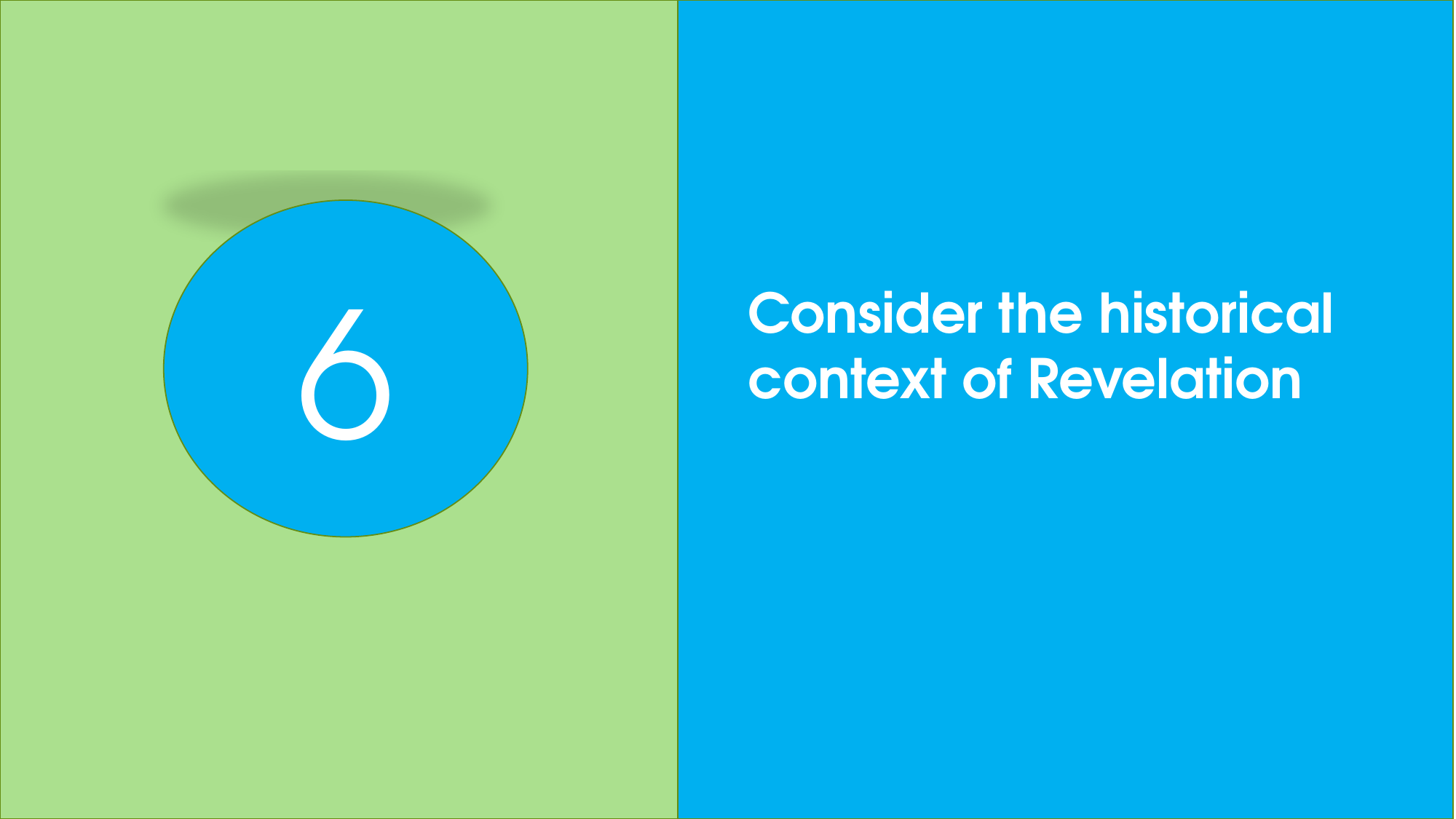

6
Consider the historical context of Revelation